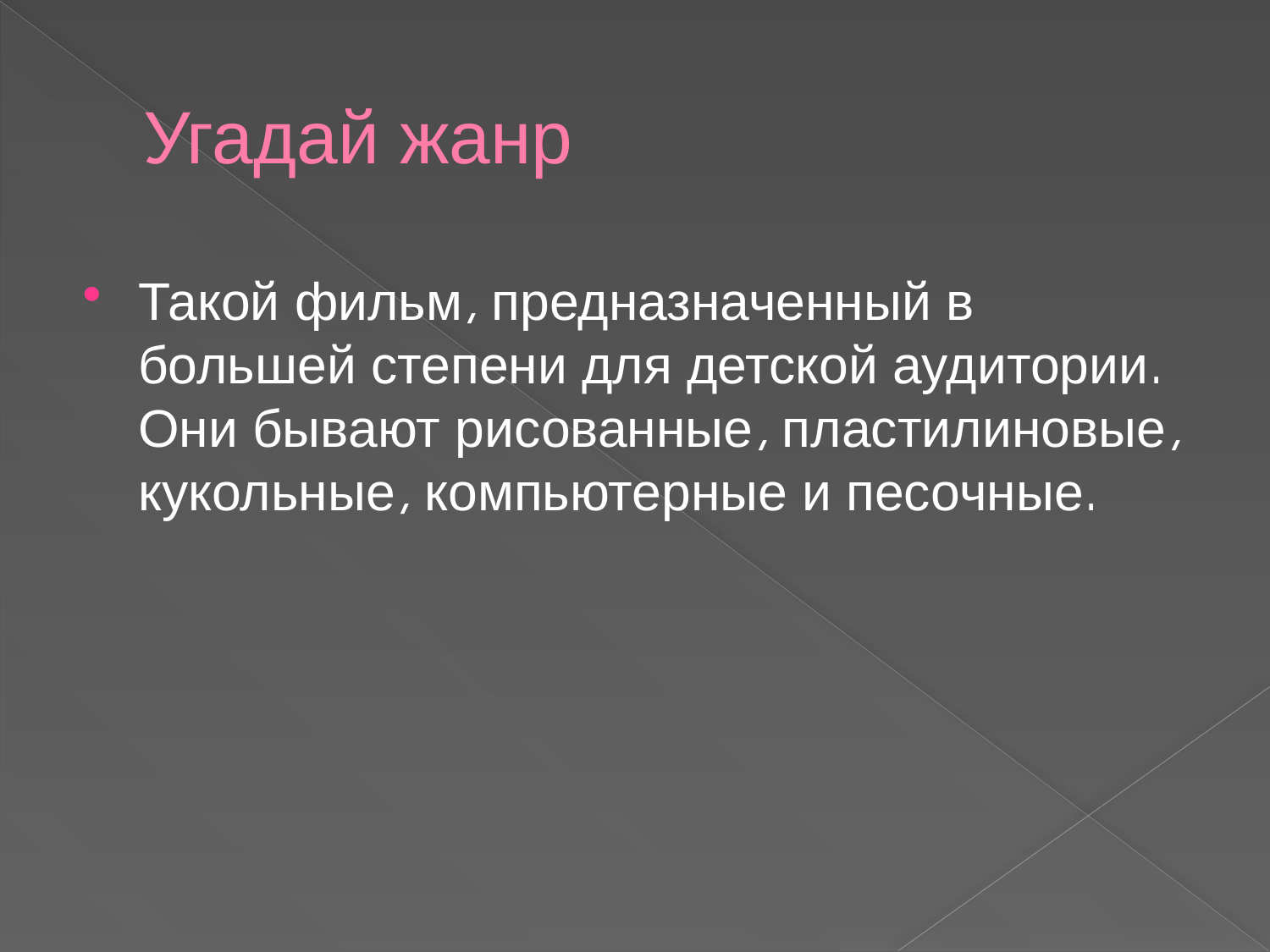

# Угадай жанр
Такой фильм, предназначенный в большей степени для детской аудитории.  Они бывают рисованные, пластилиновые, кукольные, компьютерные и песочные.